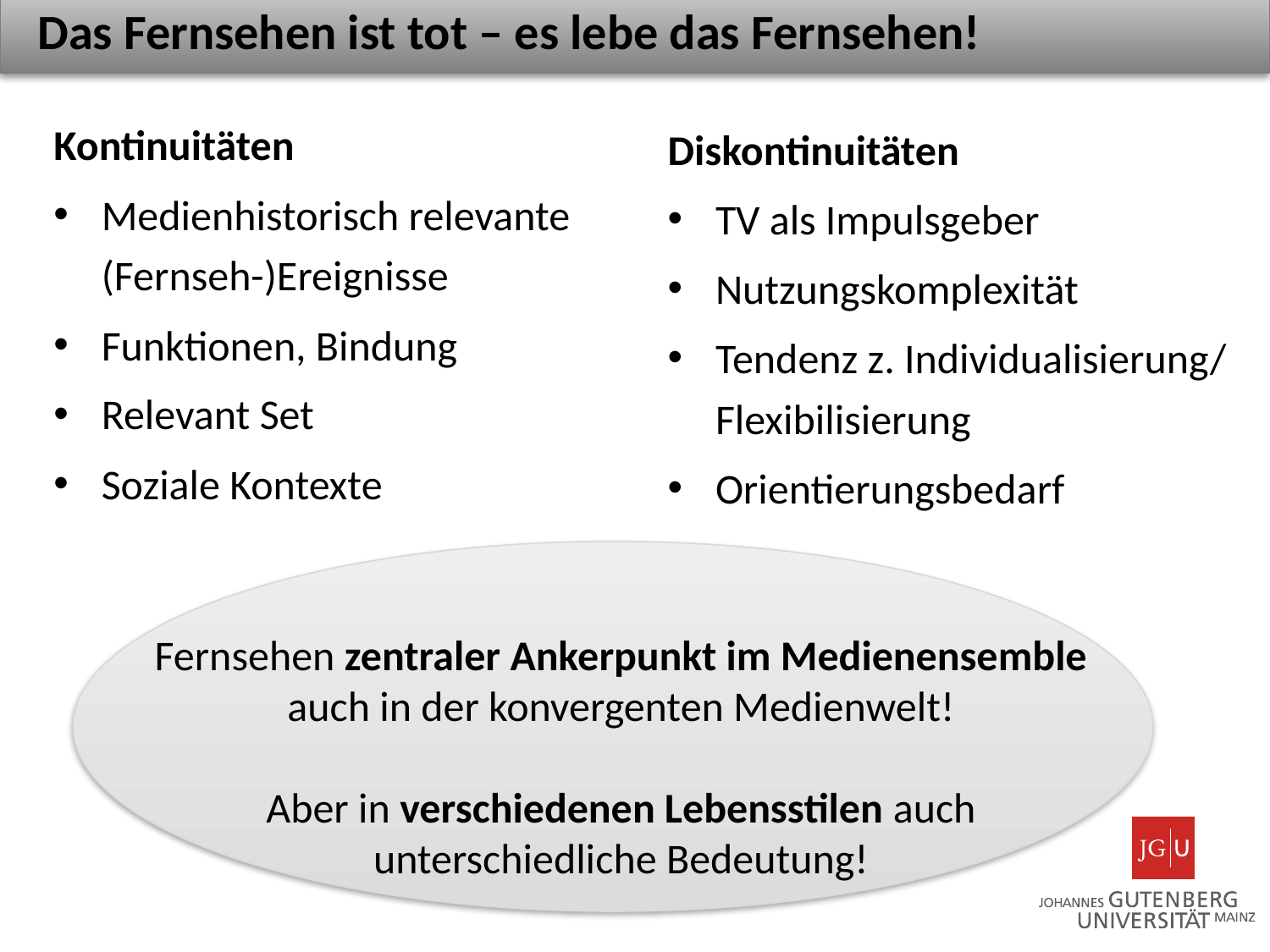

# Das Fernsehen ist tot – es lebe das Fernsehen!
Kontinuitäten
Medienhistorisch relevante (Fernseh-)Ereignisse
Funktionen, Bindung
Relevant Set
Soziale Kontexte
Diskontinuitäten
TV als Impulsgeber
Nutzungskomplexität
Tendenz z. Individualisierung/ Flexibilisierung
Orientierungsbedarf

Fernsehen zentraler Ankerpunkt im Medienensemble auch in der konvergenten Medienwelt!

Aber in verschiedenen Lebensstilen auch unterschiedliche Bedeutung!